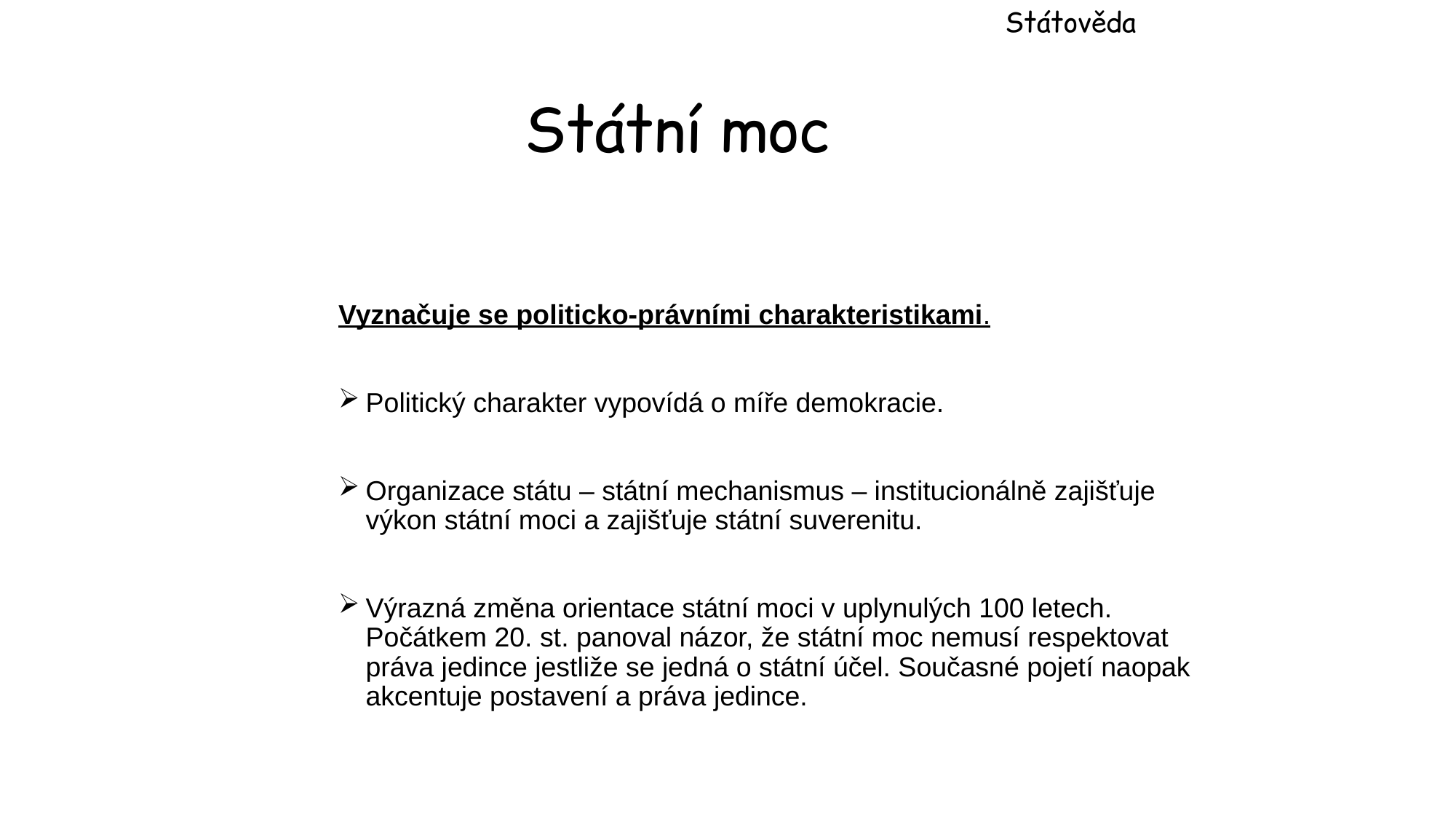

Státověda

# Státní moc

Vyznačuje se politicko-právními charakteristikami.

Politický charakter vypovídá o míře demokracie.

Organizace státu – státní mechanismus – institucionálně zajišťuje výkon státní moci a zajišťuje státní suverenitu.

Výrazná změna orientace státní moci v uplynulých 100 letech. Počátkem 20. st. panoval názor, že státní moc nemusí respektovat práva jedince jestliže se jedná o státní účel. Současné pojetí naopak akcentuje postavení a práva jedince.